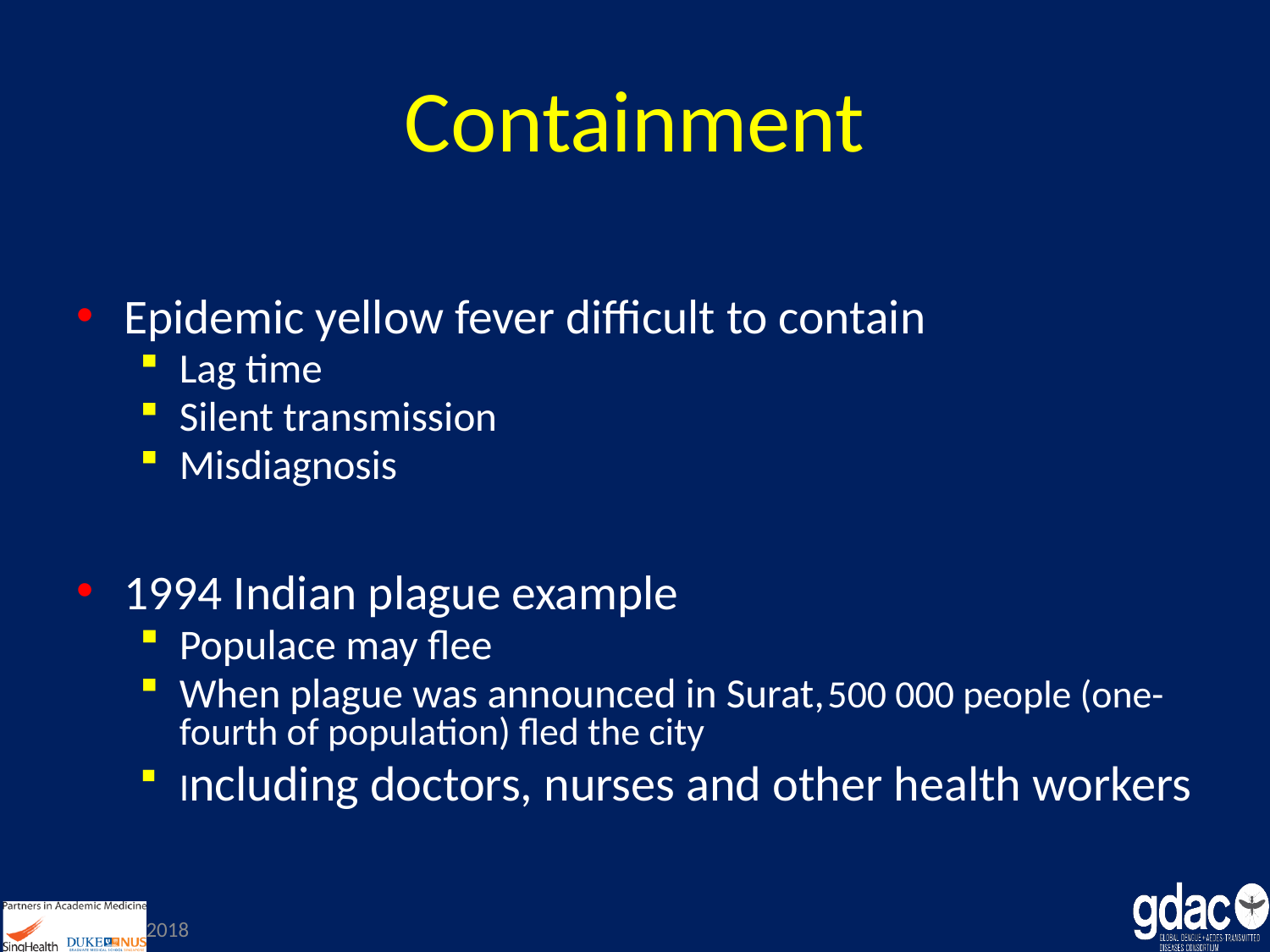

# Containment

Epidemic yellow fever difficult to contain
Lag time
Silent transmission
Misdiagnosis

1994 Indian plague example
Populace may flee
When plague was announced in Surat, 500 000 people (one-fourth of population) fled the city
Including doctors, nurses and other health workers